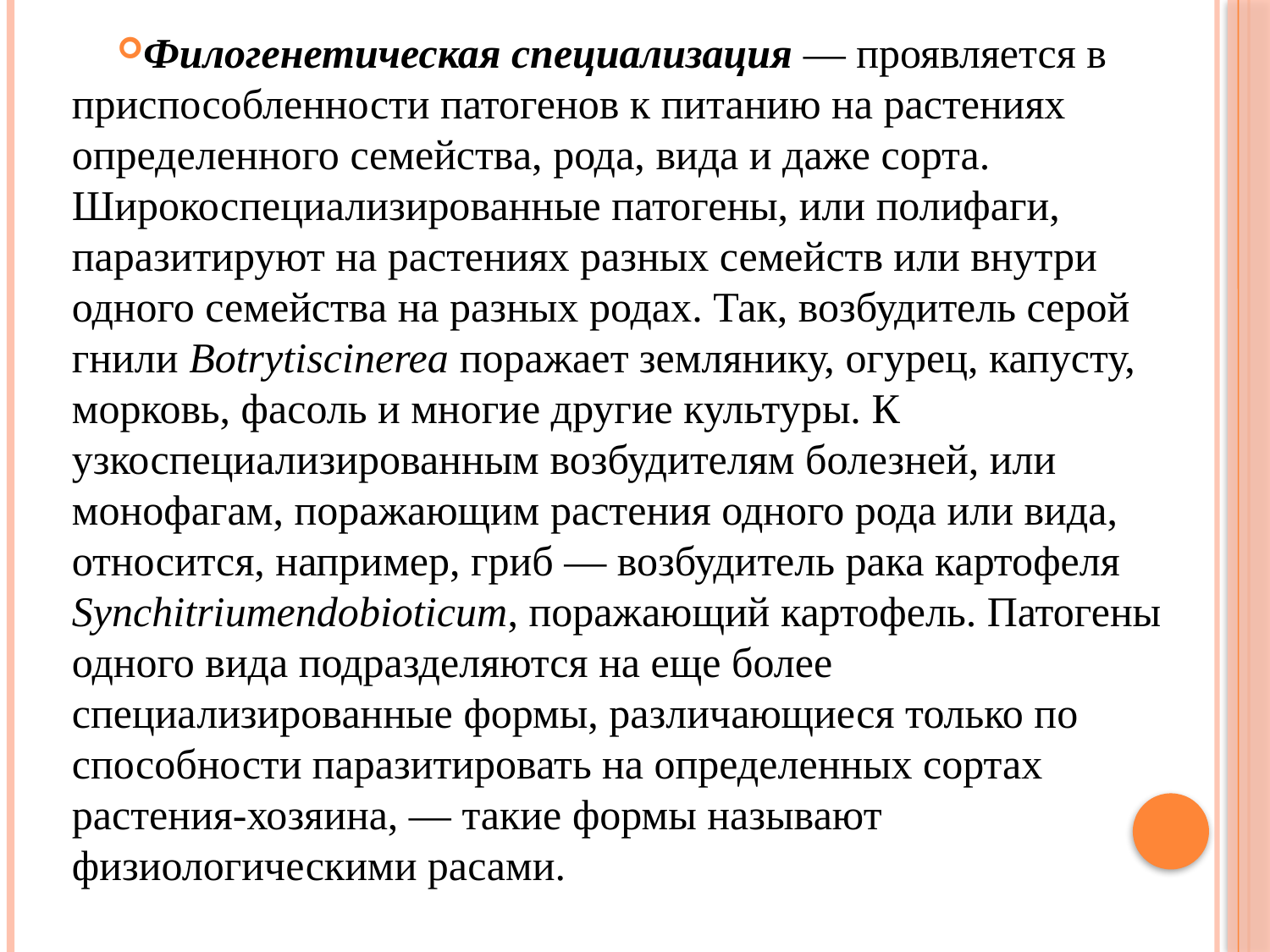

Филогенетическая специализация — проявляется в приспособленности патогенов к питанию на растениях определенного семейства, рода, вида и даже сорта. Широкоспециализированные патогены, или полифаги, паразитируют на растениях разных семейств или внутри одного семейства на разных родах. Так, возбудитель серой гнили Botrytiscinerea поражает землянику, огурец, капусту, морковь, фасоль и многие другие культуры. К узкоспециализированным возбудителям болезней, или монофагам, поражающим растения одного рода или вида, относится, например, гриб — возбудитель рака картофеля Synchitriumendobioticum, поражающий картофель. Патогены одного вида подразделяются на еще более специализированные формы, различающиеся только по способности паразитировать на определенных сортах растения-хозяина, — такие формы называют физиологическими расами.